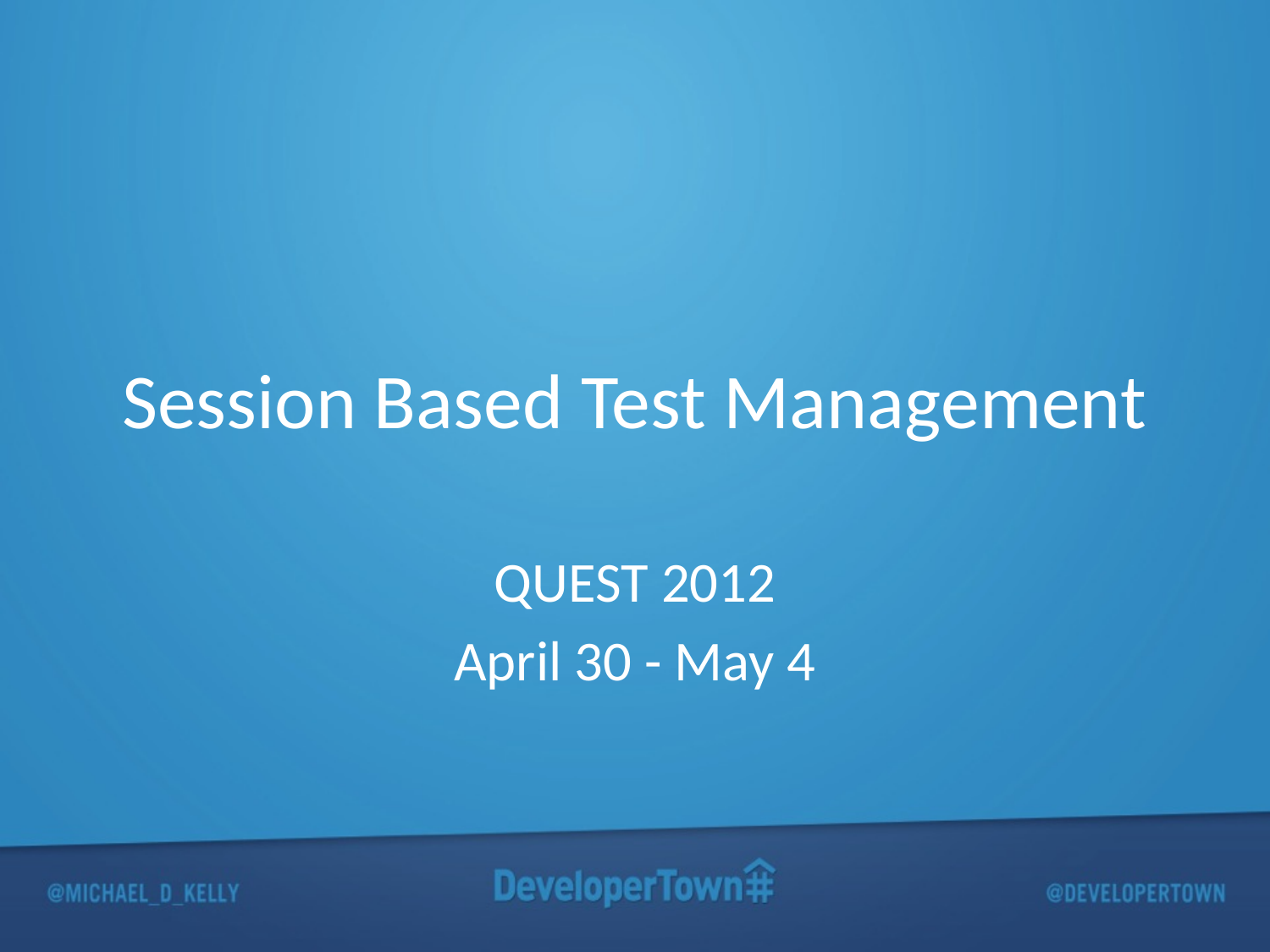

# Session Based Test Management
QUEST 2012
April 30 - May 4